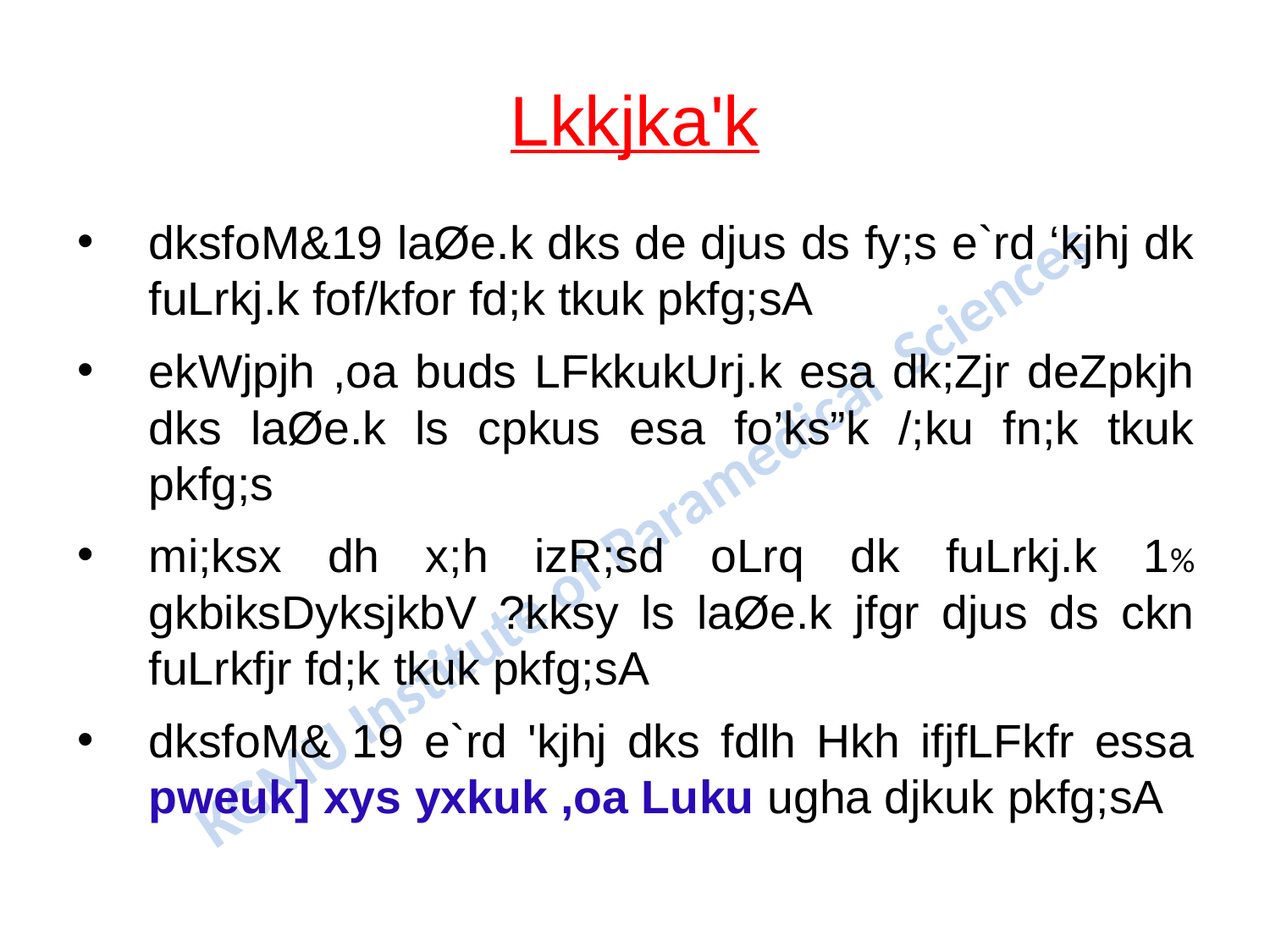

# Lkkjka'k
dksfoM&19 laØe.k dks de djus ds fy;s e`rd ‘kjhj dk fuLrkj.k fof/kfor fd;k tkuk pkfg;sA
ekWjpjh ,oa buds LFkkukUrj.k esa dk;Zjr deZpkjh dks laØe.k ls cpkus esa fo’ks”k /;ku fn;k tkuk pkfg;s
mi;ksx dh x;h izR;sd oLrq dk fuLrkj.k 1% gkbiksDyksjkbV ?kksy ls laØe.k jfgr djus ds ckn fuLrkfjr fd;k tkuk pkfg;sA
dksfoM& 19 e`rd 'kjhj dks fdlh Hkh ifjfLFkfr essa pweuk] xys yxkuk ,oa Luku ugha djkuk pkfg;sA